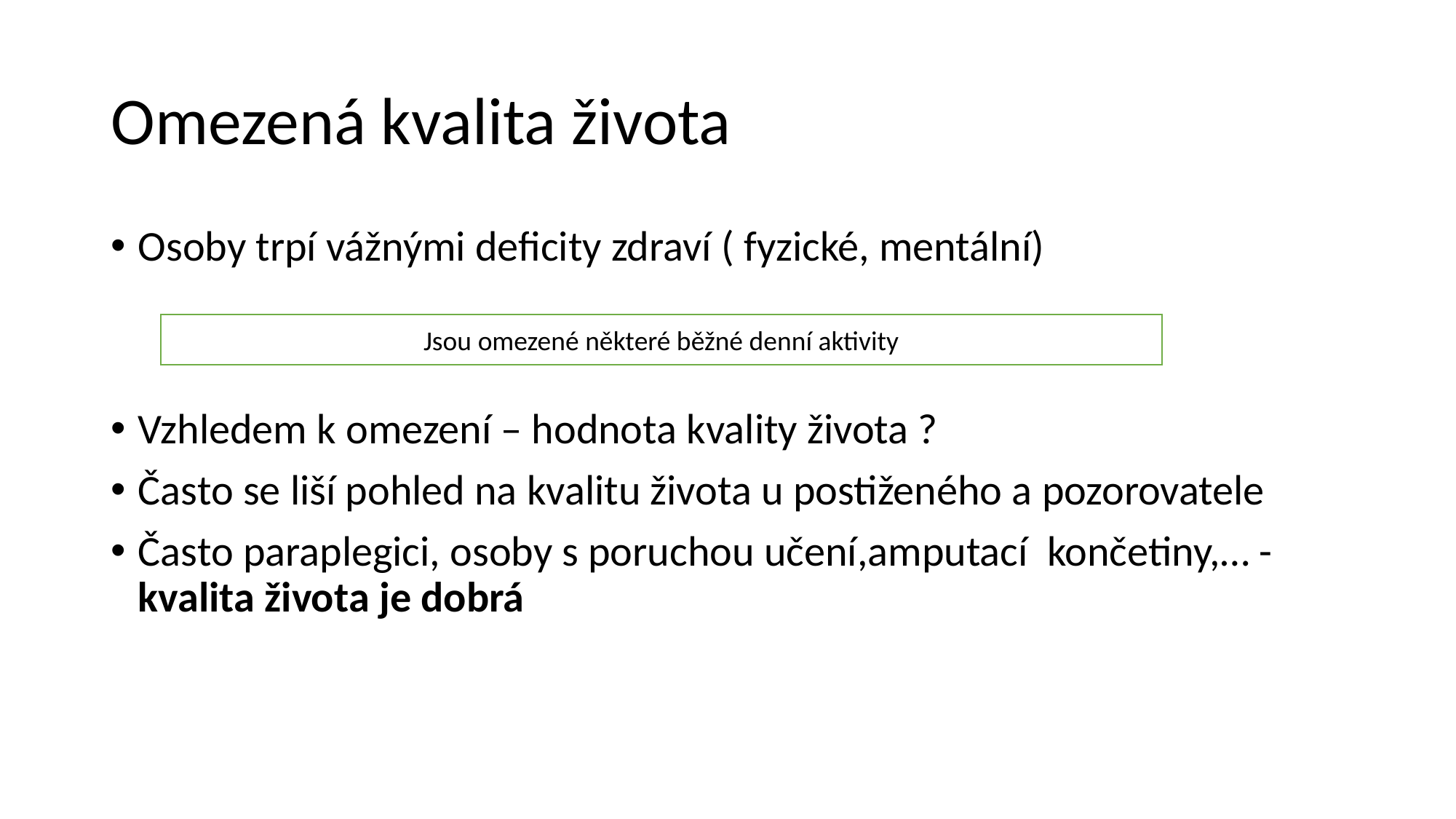

# Omezená kvalita života
Osoby trpí vážnými deficity zdraví ( fyzické, mentální)

Vzhledem k omezení – hodnota kvality života ?
Často se liší pohled na kvalitu života u postiženého a pozorovatele
Často paraplegici, osoby s poruchou učení,amputací  končetiny,… - kvalita života je dobrá
Jsou omezené některé běžné denní aktivity